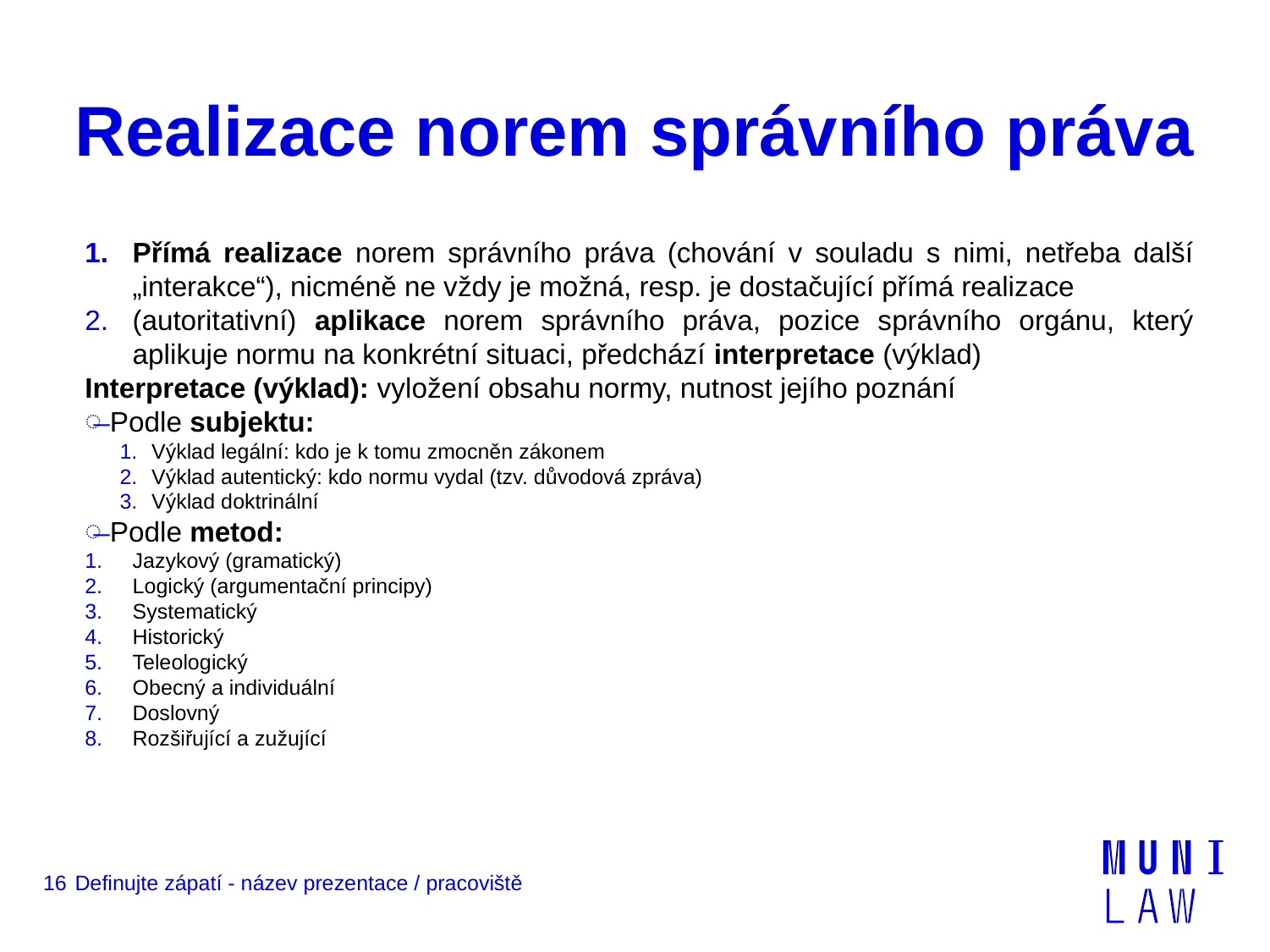

# Realizace norem správního práva
Přímá realizace norem správního práva (chování v souladu s nimi, netřeba další „interakce“), nicméně ne vždy je možná, resp. je dostačující přímá realizace
(autoritativní) aplikace norem správního práva, pozice správního orgánu, který aplikuje normu na konkrétní situaci, předchází interpretace (výklad)
Interpretace (výklad): vyložení obsahu normy, nutnost jejího poznání
Podle subjektu:
Výklad legální: kdo je k tomu zmocněn zákonem
Výklad autentický: kdo normu vydal (tzv. důvodová zpráva)
Výklad doktrinální
Podle metod:
Jazykový (gramatický)
Logický (argumentační principy)
Systematický
Historický
Teleologický
Obecný a individuální
Doslovný
Rozšiřující a zužující

16
Definujte zápatí - název prezentace / pracoviště